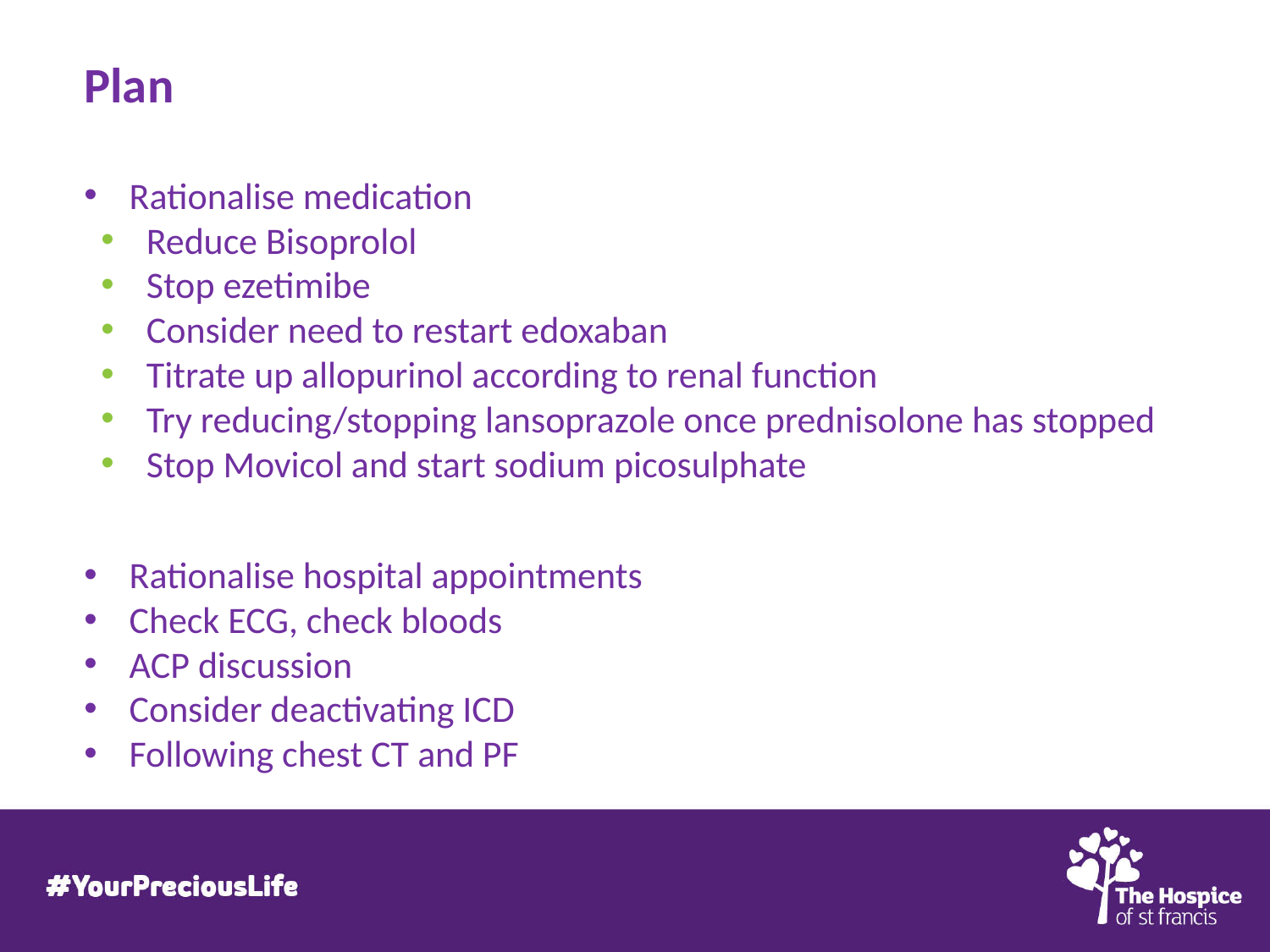

Plan

Rationalise medication
Reduce Bisoprolol
Stop ezetimibe
Consider need to restart edoxaban
Titrate up allopurinol according to renal function
Try reducing/stopping lansoprazole once prednisolone has stopped
Stop Movicol and start sodium picosulphate

Rationalise hospital appointments
Check ECG, check bloods
ACP discussion
Consider deactivating ICD
Following chest CT and PF